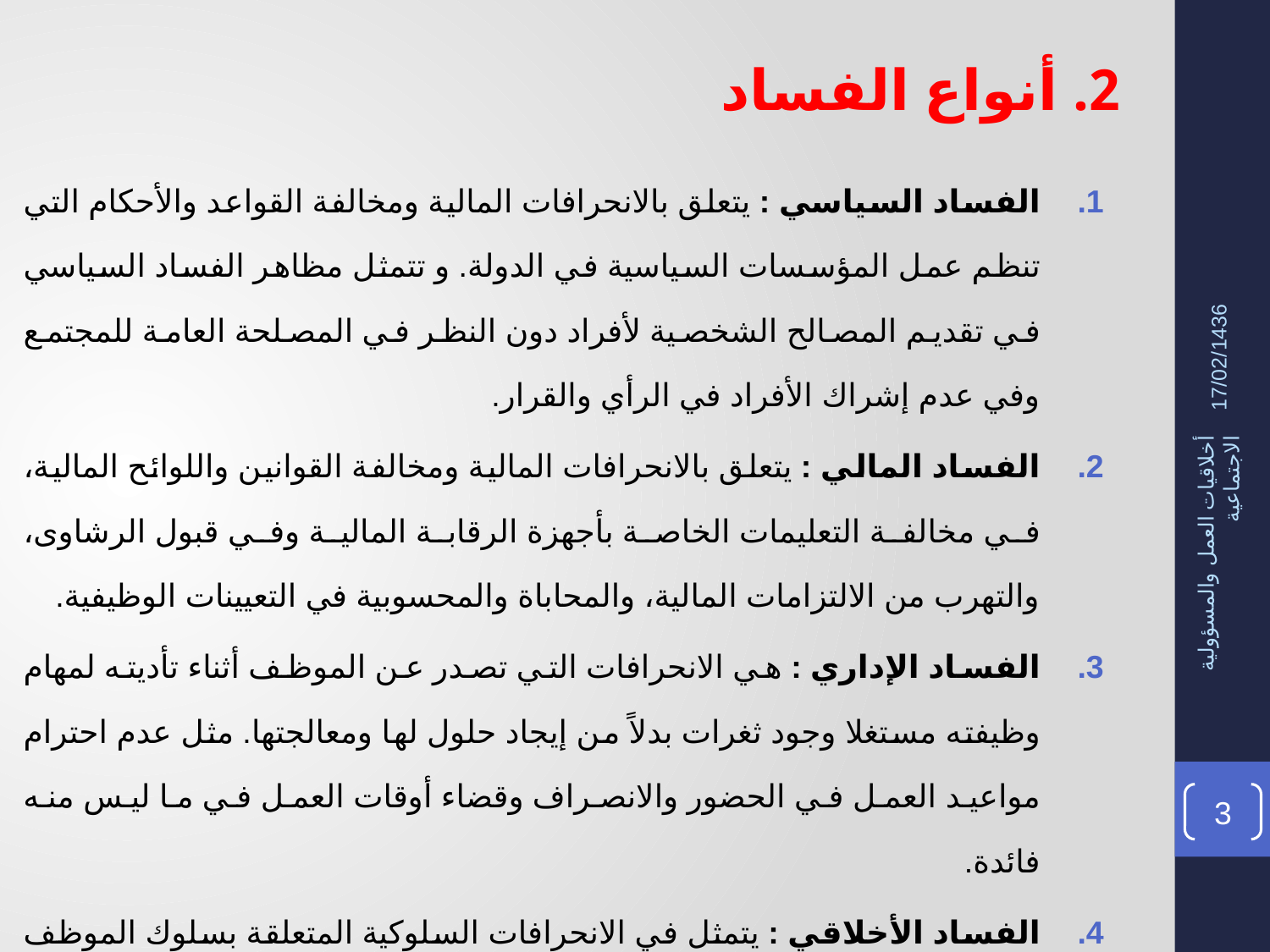

2. أنواع الفساد
الفساد السياسي : يتعلق بالانحرافات المالية ومخالفة القواعد والأحكام التي تنظم عمل المؤسسات السياسية في الدولة. و تتمثل مظاهر الفساد السياسي في تقديم المصالح الشخصية لأفراد دون النظر في المصلحة العامة للمجتمع وفي عدم إشراك الأفراد في الرأي والقرار.
الفساد المالي : يتعلق بالانحرافات المالية ومخالفة القوانين واللوائح المالية، في مخالفة التعليمات الخاصة بأجهزة الرقابة المالية وفي قبول الرشاوى، والتهرب من الالتزامات المالية، والمحاباة والمحسوبية في التعيينات الوظيفية.
الفساد الإداري : هي الانحرافات التي تصدر عن الموظف أثناء تأديته لمهام وظيفته مستغلا وجود ثغرات بدلاً من إيجاد حلول لها ومعالجتها. مثل عدم احترام مواعيد العمل في الحضور والانصراف وقضاء أوقات العمل في ما ليس منه فائدة.
الفساد الأخلاقي : يتمثل في الانحرافات السلوكية المتعلقة بسلوك الموظف وتصرفاته كالقيام بأعمال مخلة بالآداب في أماكن العمل.

17/02/1436
أخلاقيات العمل والمسؤولية الاجتماعية
3